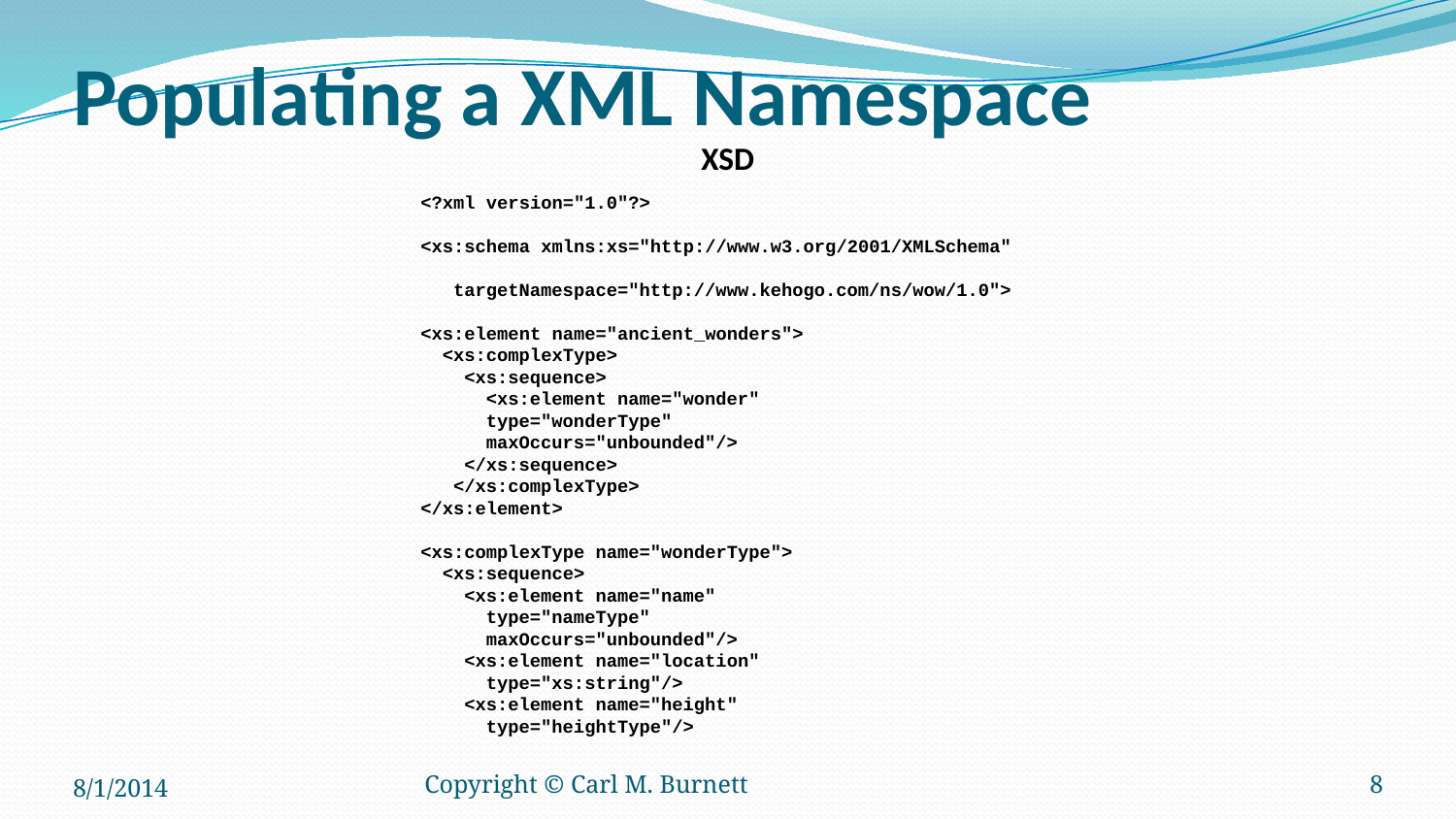

# Populating a XML Namespace
XSD
<?xml version="1.0"?>

<xs:schema xmlns:xs="http://www.w3.org/2001/XMLSchema"

   targetNamespace="http://www.kehogo.com/ns/wow/1.0">

<xs:element name="ancient_wonders">
  <xs:complexType>
    <xs:sequence>
      <xs:element name="wonder"
      type="wonderType"
      maxOccurs="unbounded"/>
    </xs:sequence>
   </xs:complexType>
</xs:element>

<xs:complexType name="wonderType">
  <xs:sequence>
    <xs:element name="name"
      type="nameType"
      maxOccurs="unbounded"/>
    <xs:element name="location"
      type="xs:string"/>
    <xs:element name="height"
      type="heightType"/>

8/1/2014
Copyright © Carl M. Burnett
8